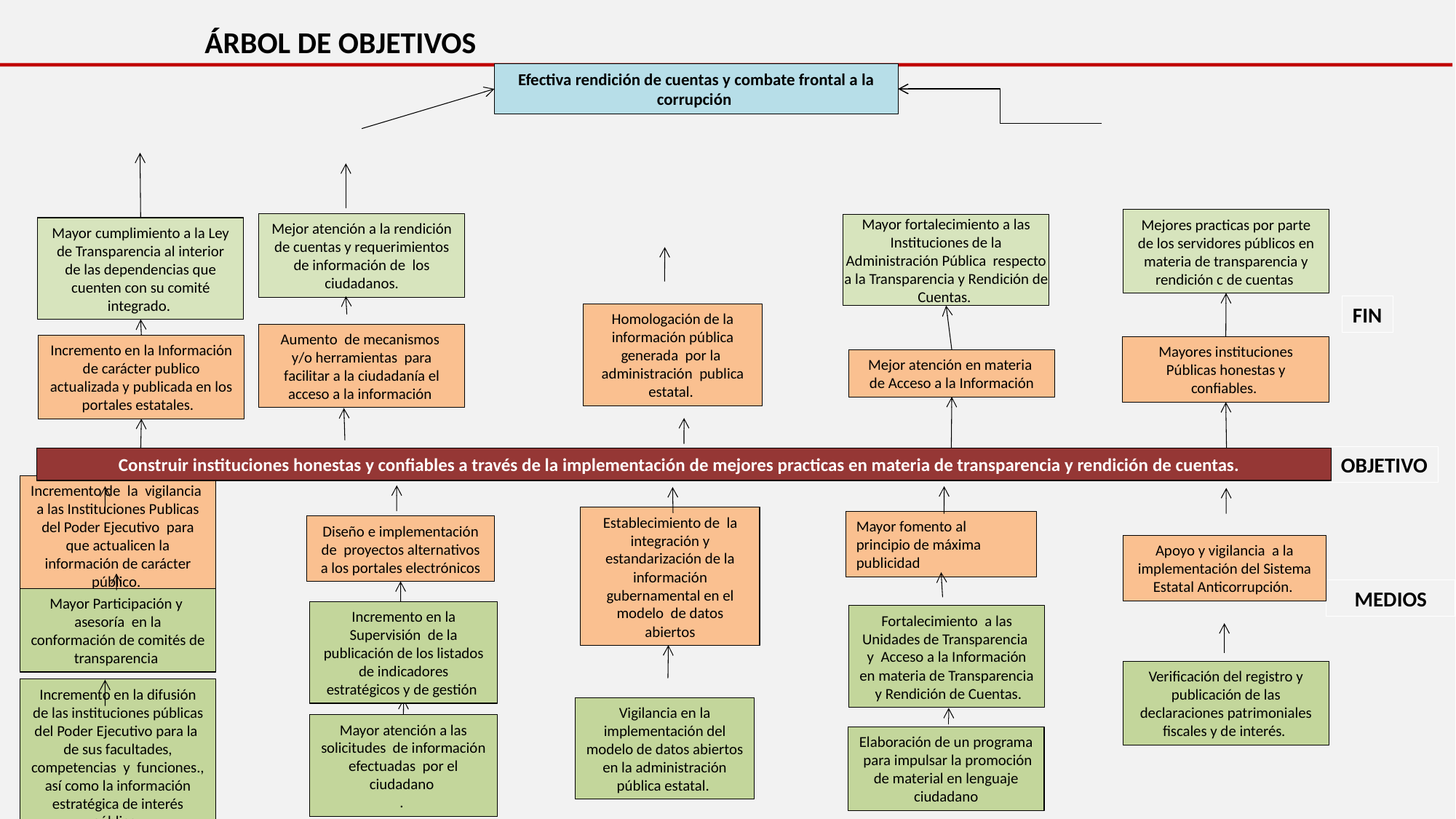

ÁRBOL DE OBJETIVOS
Efectiva rendición de cuentas y combate frontal a la corrupción
Mejores practicas por parte de los servidores públicos en materia de transparencia y rendición c de cuentas
Mejor atención a la rendición de cuentas y requerimientos de información de  los ciudadanos.
Mayor fortalecimiento a las Instituciones de la Administración Pública  respecto a la Transparencia y Rendición de Cuentas.
Mayor cumplimiento a la Ley de Transparencia al interior de las dependencias que cuenten con su comité integrado.
FIN
Homologación de la información pública generada  por la  administración  publica estatal.
Aumento  de mecanismos  y/o herramientas  para facilitar a la ciudadanía el acceso a la información
Incremento en la Información de carácter publico actualizada y publicada en los portales estatales.
Mayores instituciones Públicas honestas y confiables.
Mejor atención en materia  de Acceso a la Información
OBJETIVO
Construir instituciones honestas y confiables a través de la implementación de mejores practicas en materia de transparencia y rendición de cuentas.
Incremento de  la  vigilancia  a las Instituciones Publicas del Poder Ejecutivo  para que actualicen la información de carácter público.
Establecimiento de  la integración y estandarización de la información gubernamental en el modelo  de datos abiertos
Mayor fomento al  principio de máxima publicidad
Diseño e implementación de  proyectos alternativos a los portales electrónicos
Apoyo y vigilancia  a la implementación del Sistema Estatal Anticorrupción.
MEDIOS
Mayor Participación y  asesoría  en la conformación de comités de transparencia
Fortalecimiento  a las Unidades de Transparencia  y  Acceso a la Información en materia de Transparencia  y Rendición de Cuentas.
Incremento en la Supervisión  de la publicación de los listados de indicadores estratégicos y de gestión
Verificación del registro y publicación de las declaraciones patrimoniales fiscales y de interés.
Incremento en la difusión de las instituciones públicas del Poder Ejecutivo para la  de sus facultades, competencias  y  funciones., así como la información estratégica de interés público.
 Vigilancia en la  implementación del modelo de datos abiertos en la administración pública estatal.
Mayor atención a las solicitudes  de información efectuadas  por el ciudadano
.
Elaboración de un programa  para impulsar la promoción de material en lenguaje ciudadano